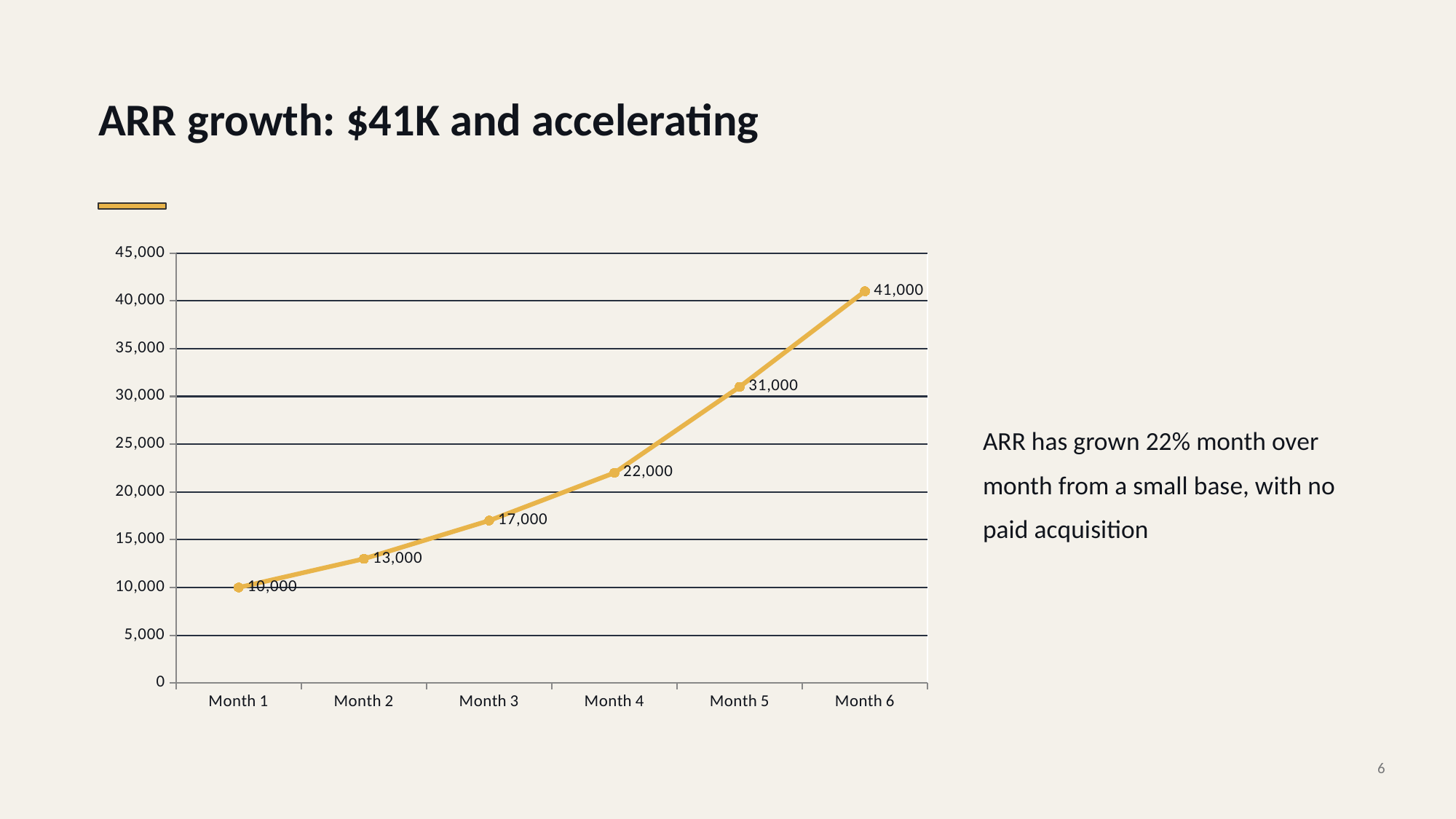

ARR growth: $41K and accelerating

### Chart

| Category | ARR |
|---|---|
| Month 1 | 10000.0 |
| Month 2 | 13000.0 |
| Month 3 | 17000.0 |
| Month 4 | 22000.0 |
| Month 5 | 31000.0 |
| Month 6 | 41000.0 |
ARR has grown 22% month over month from a small base, with no paid acquisition
6